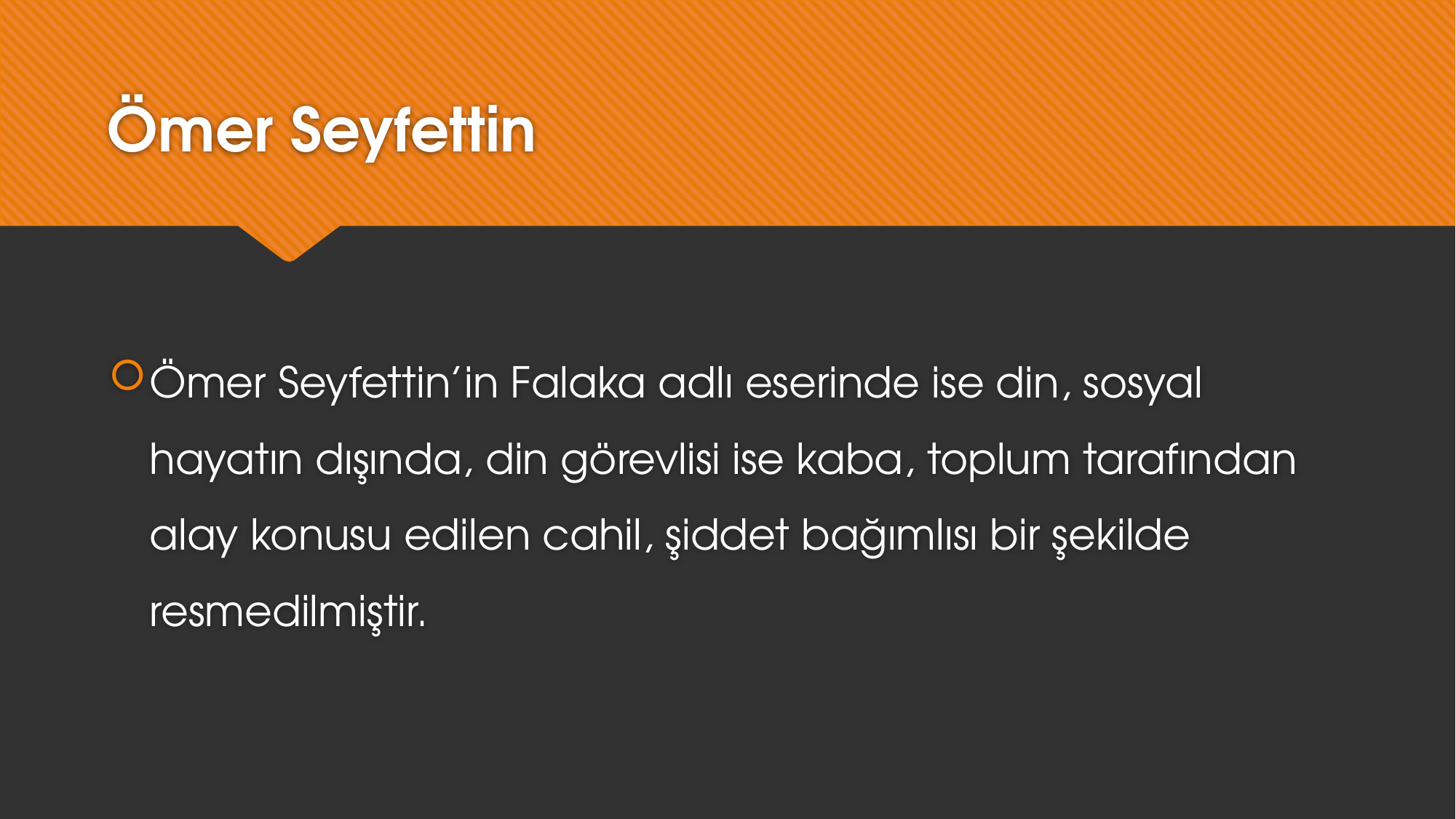

# Ömer Seyfettin
Ömer Seyfettin’in Falaka adlı eserinde ise din, sosyal hayatın dışında, din görevlisi ise kaba, toplum tarafından alay konusu edilen cahil, şiddet bağımlısı bir şekilde resmedilmiştir.